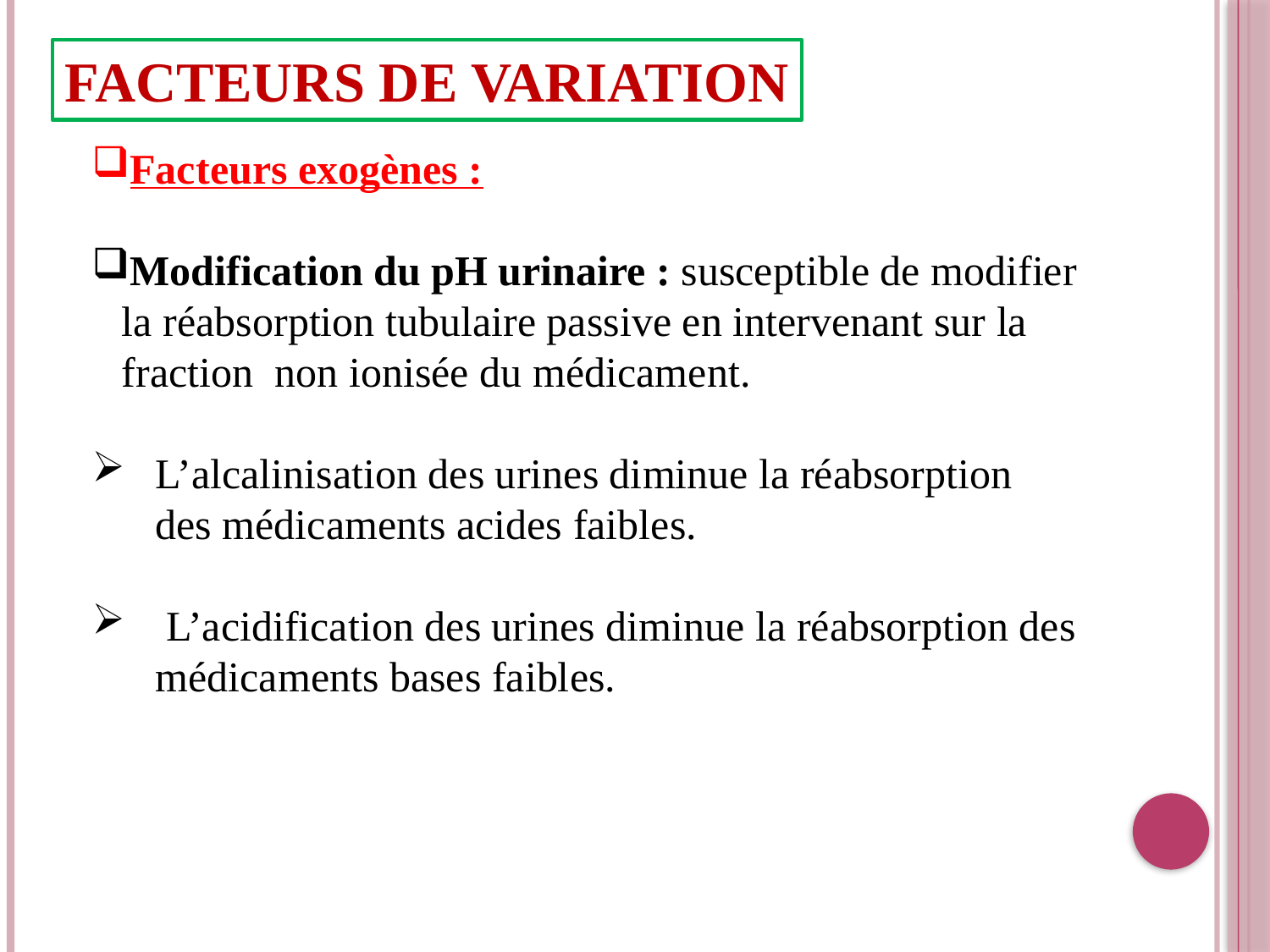

facteurs de variation
Facteurs exogènes :

Modification du pH urinaire : susceptible de modifier la réabsorption tubulaire passive en intervenant sur la fraction  non ionisée du médicament.

L’alcalinisation des urines diminue la réabsorption des médicaments acides faibles.

 L’acidification des urines diminue la réabsorption des médicaments bases faibles.